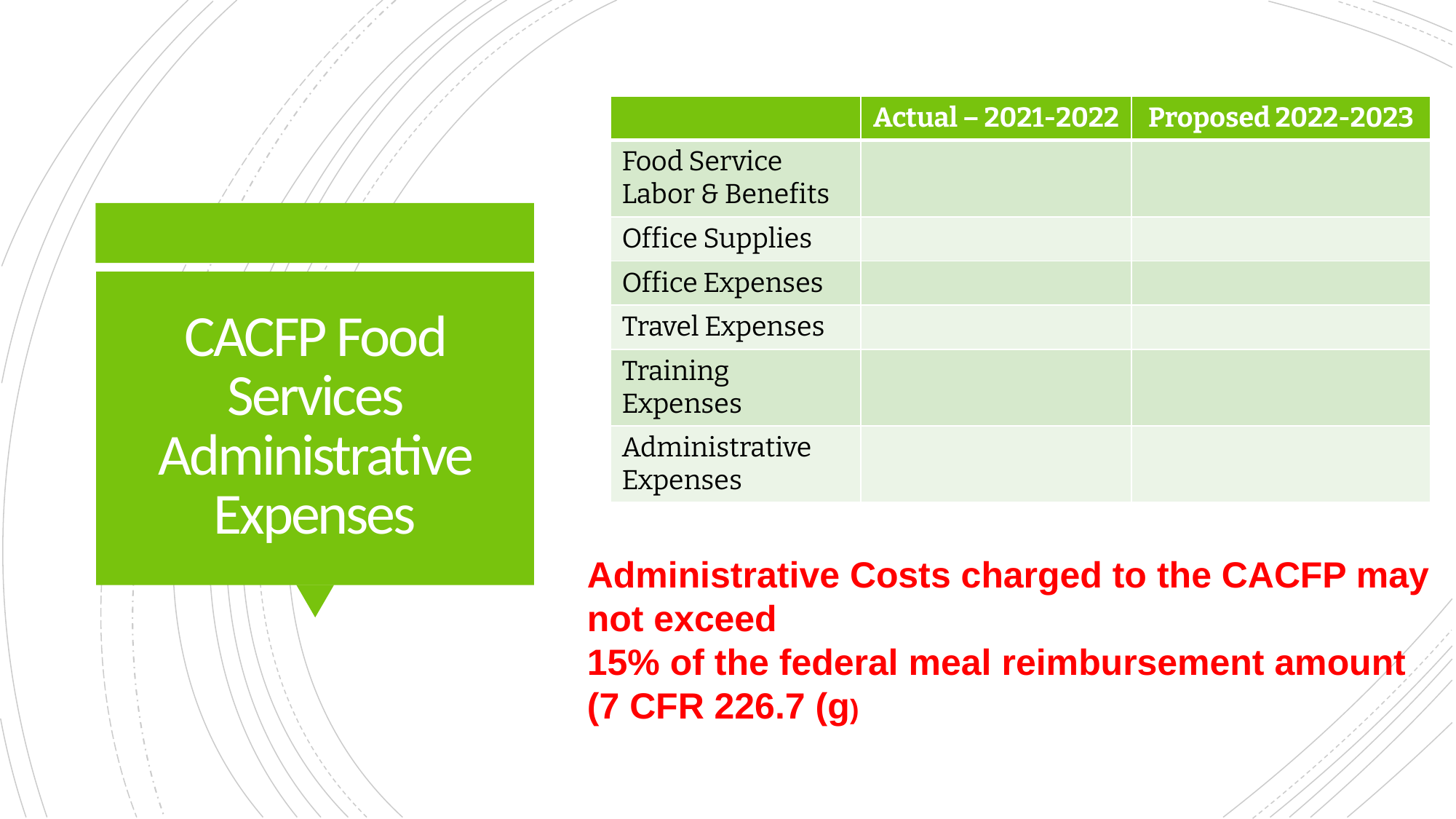

|  | Actual – 2021-2022 | Proposed 2022-2023 |
| --- | --- | --- |
| Food Service Labor & Benefits |  |  |
| Office Supplies |  |  |
| Office Expenses |  |  |
| Travel Expenses |  |  |
| Training Expenses |  |  |
| Administrative Expenses |  |  |
# CACFP Food Services Administrative Expenses
Administrative Costs charged to the CACFP may not exceed
15% of the federal meal reimbursement amount (7 CFR 226.7 (g)